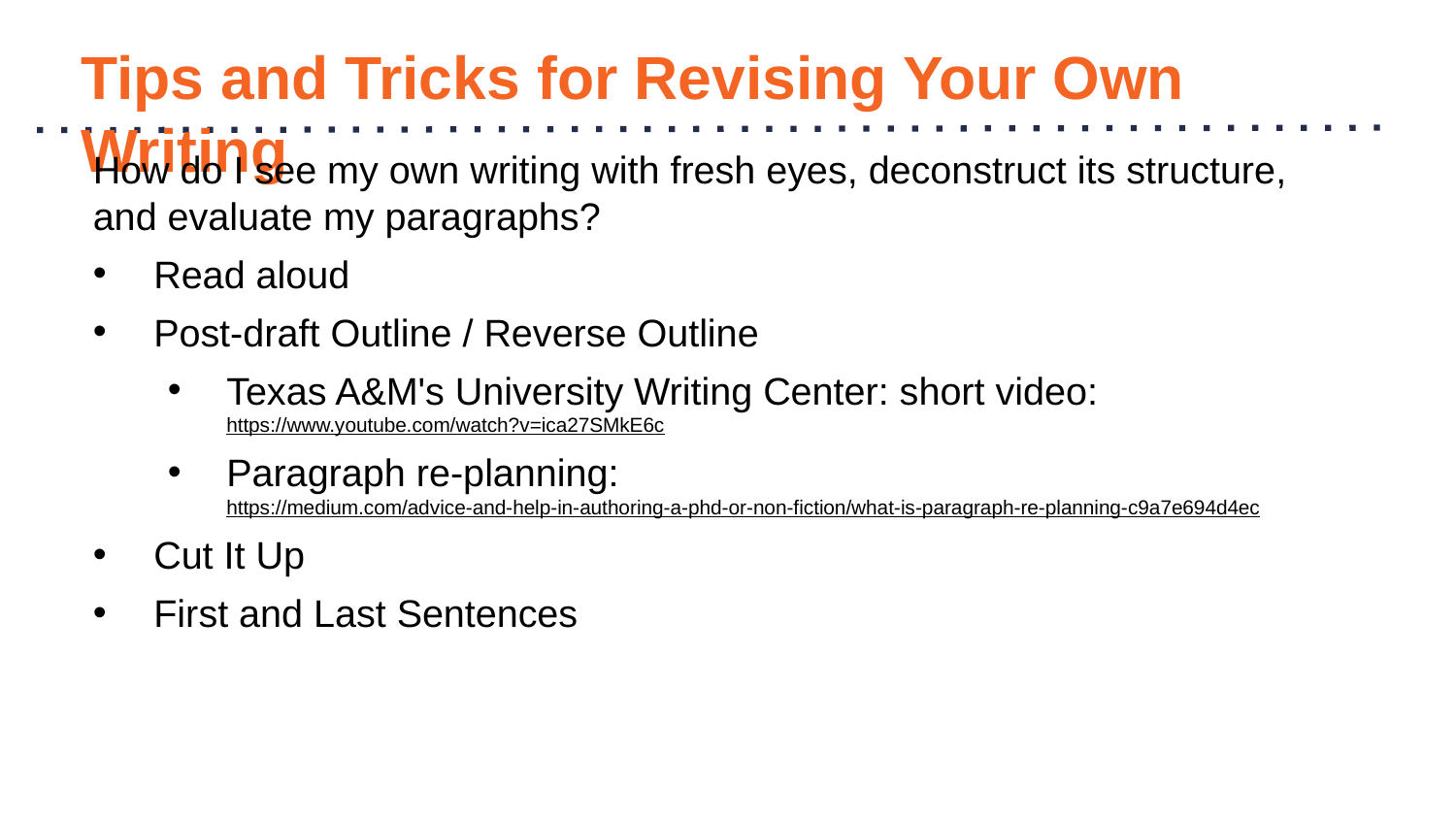

# Tips and Tricks for Revising Your Own Writing
How do I see my own writing with fresh eyes, deconstruct its structure, and evaluate my paragraphs?
Read aloud
Post-draft Outline / Reverse Outline
Texas A&M's University Writing Center: short video: https://www.youtube.com/watch?v=ica27SMkE6c
Paragraph re-planning: https://medium.com/advice-and-help-in-authoring-a-phd-or-non-fiction/what-is-paragraph-re-planning-c9a7e694d4ec
Cut It Up
First and Last Sentences